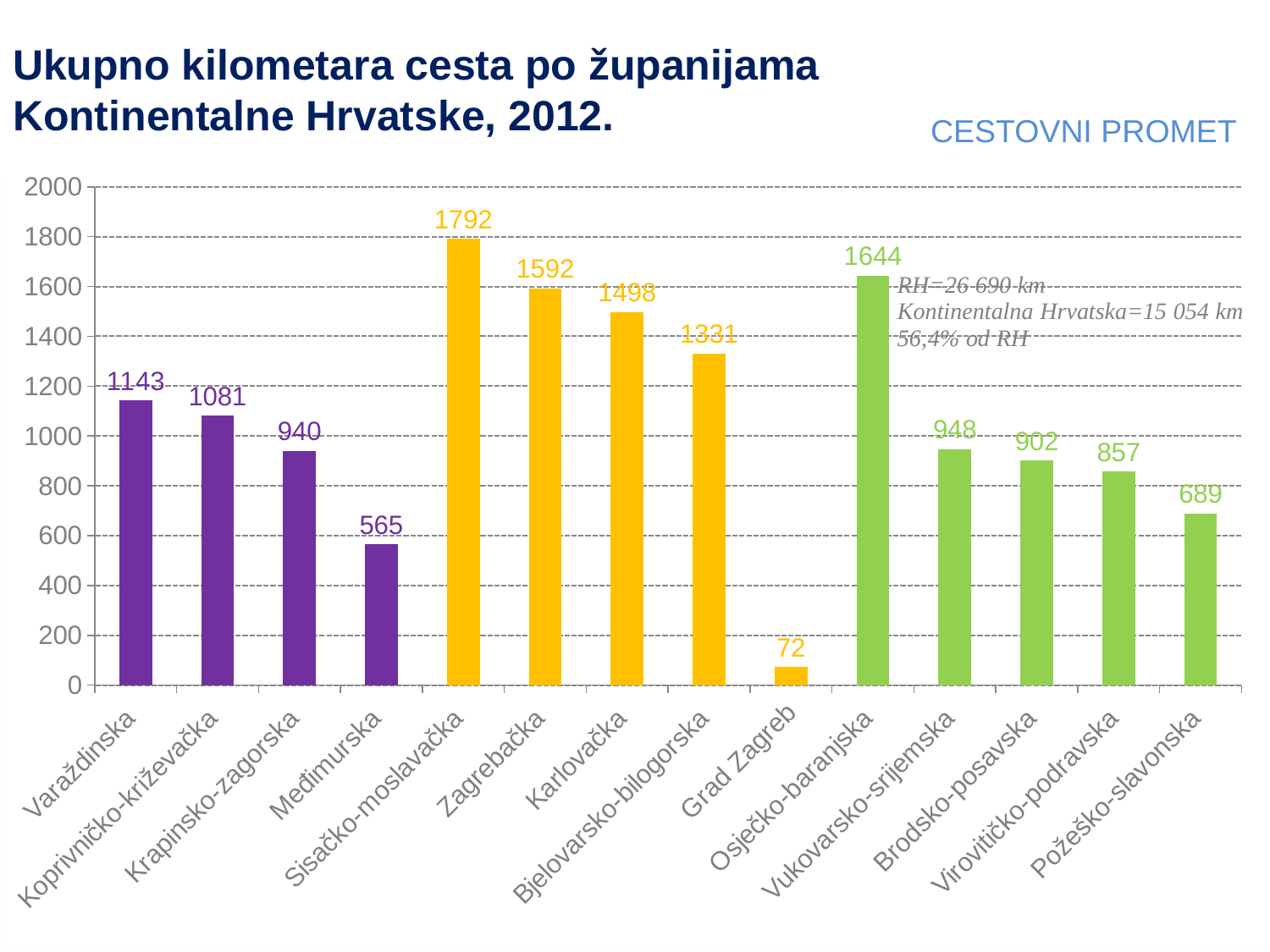

# Ukupno kilometara cesta po županijama Kontinentalne Hrvatske, 2012.
CESTOVNI PROMET

### Chart

| Category |  |
|---|---|
| Varaždinska  | 1143.0 |
| Koprivničko-križevačka  | 1081.0 |
| Krapinsko-zagorska  | 940.0 |
| Međimurska  | 565.0 |
| Sisačko-moslavačka  | 1792.0 |
| Zagrebačka  | 1592.0 |
| Karlovačka  | 1498.0 |
| Bjelovarsko-bilogorska  | 1331.0 |
| Grad Zagreb | 72.0 |
| Osječko-baranjska  | 1644.0 |
| Vukovarsko-srijemska  | 948.0 |
| Brodsko-posavska  | 902.0 |
| Virovitičko-podravska  | 857.0 |
| Požeško-slavonska  | 689.0 |